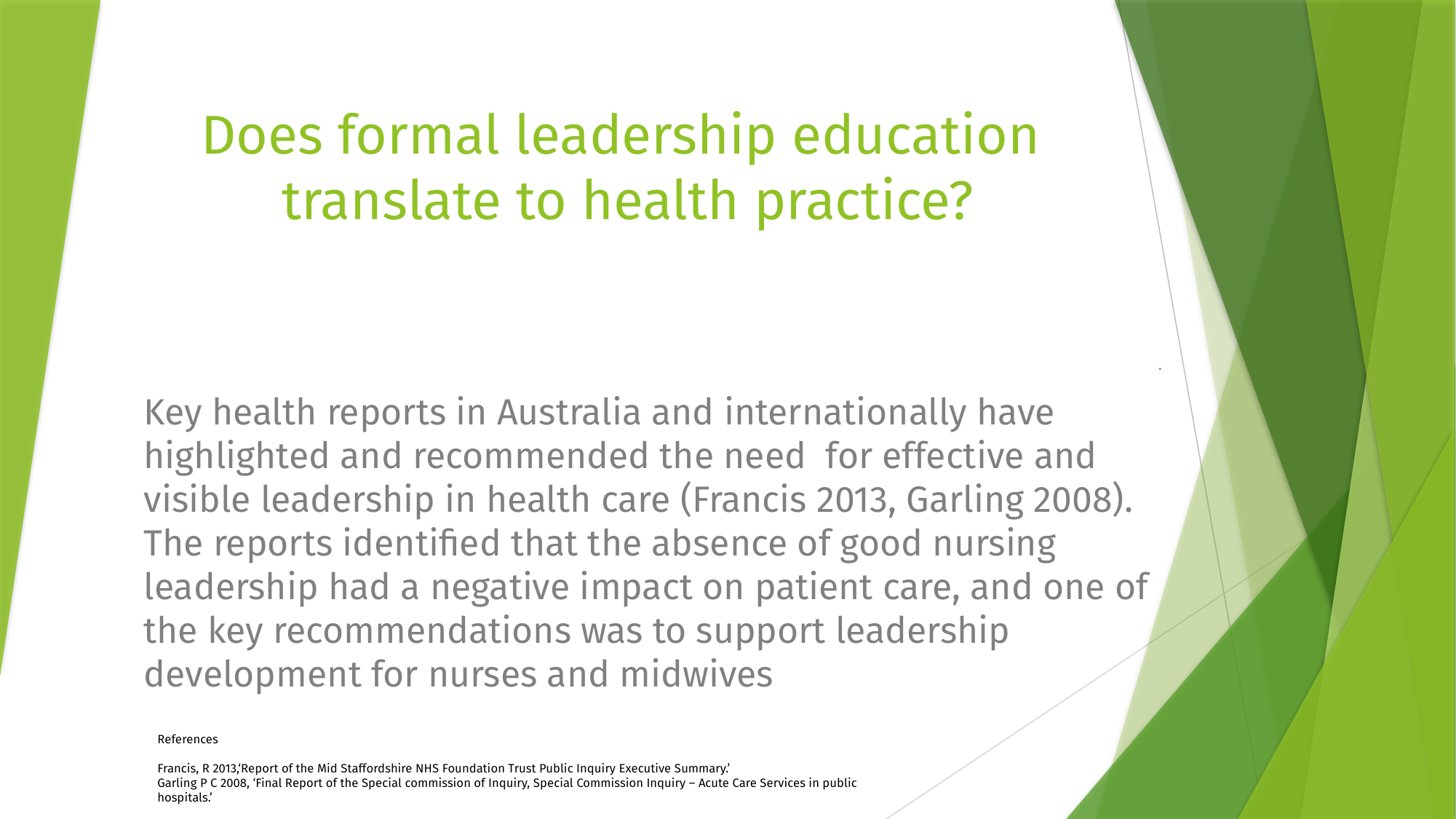

# Does formal leadership education translate to health practice?

.
Key health reports in Australia and internationally have highlighted and recommended the need  for effective and visible leadership in health care (Francis 2013, Garling 2008). The reports identified that the absence of good nursing leadership had a negative impact on patient care, and one of the key recommendations was to support leadership development for nurses and midwives

References

Francis, R 2013,‘Report of the Mid Staffordshire NHS Foundation Trust Public Inquiry Executive Summary.’
Garling P C 2008, ‘Final Report of the Special commission of Inquiry, Special Commission Inquiry – Acute Care Services in public hospitals.’